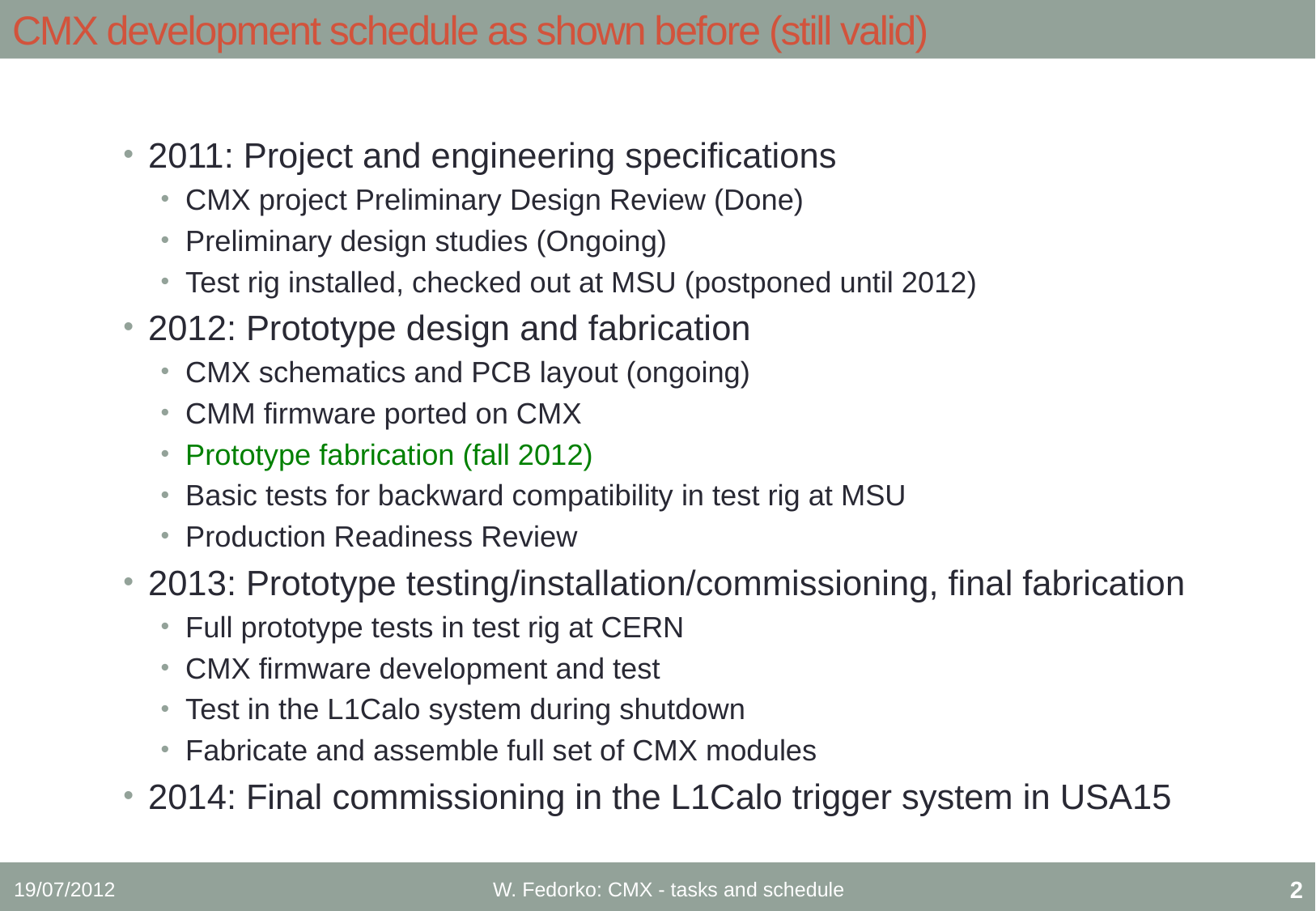

CMX development schedule as shown before (still valid)
2011: Project and engineering specifications
CMX project Preliminary Design Review (Done)
Preliminary design studies (Ongoing)
Test rig installed, checked out at MSU (postponed until 2012)
2012: Prototype design and fabrication
CMX schematics and PCB layout (ongoing)
CMM firmware ported on CMX
Prototype fabrication (fall 2012)
Basic tests for backward compatibility in test rig at MSU
Production Readiness Review
2013: Prototype testing/installation/commissioning, final fabrication
Full prototype tests in test rig at CERN
CMX firmware development and test
Test in the L1Calo system during shutdown
Fabricate and assemble full set of CMX modules
2014: Final commissioning in the L1Calo trigger system in USA15
19/07/2012
W. Fedorko: CMX - tasks and schedule
2